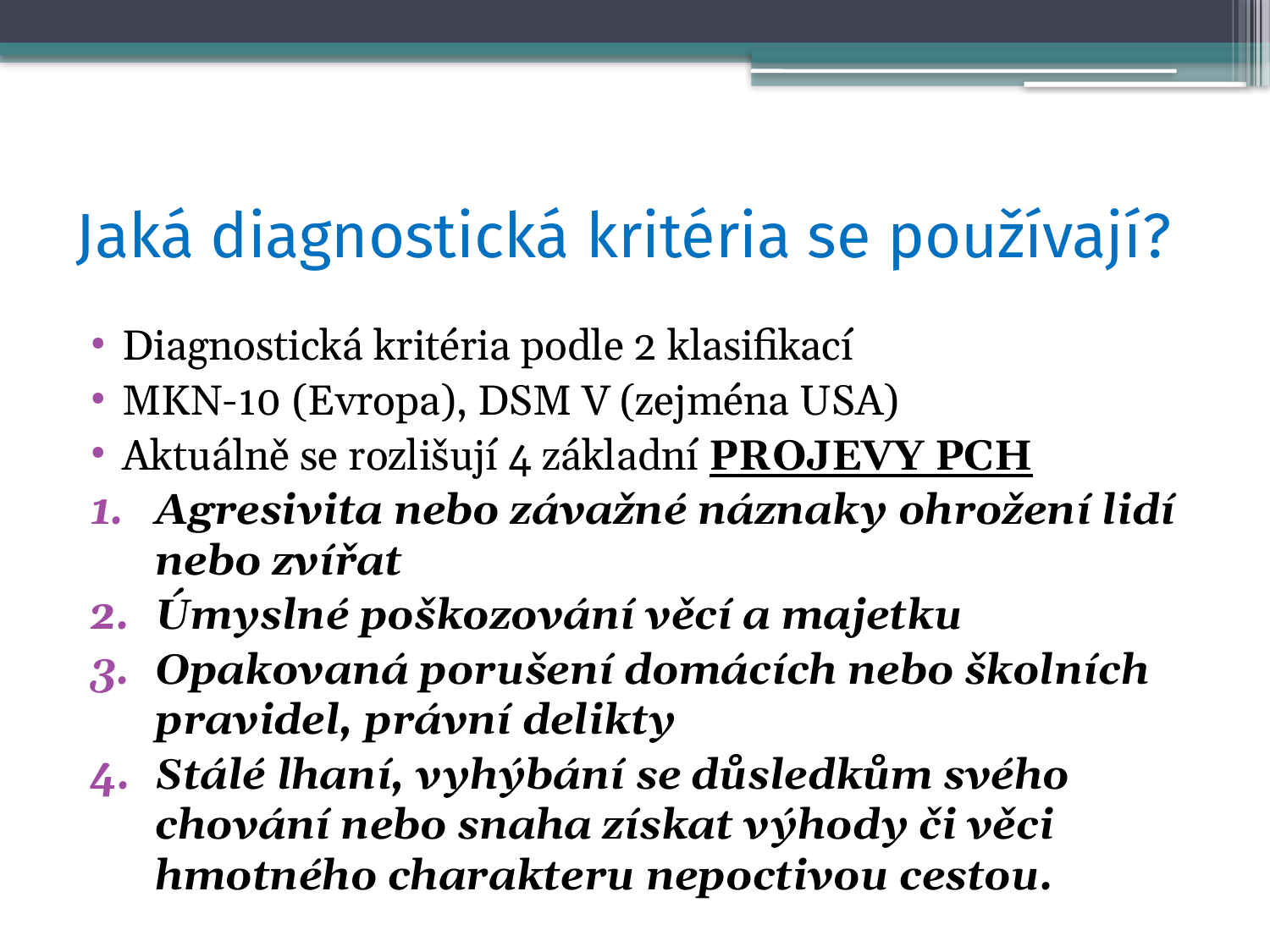

# Jaká diagnostická kritéria se používají?
Diagnostická kritéria podle 2 klasifikací
MKN-10 (Evropa), DSM V (zejména USA)
Aktuálně se rozlišují 4 základní PROJEVY PCH
Agresivita nebo závažné náznaky ohrožení lidí nebo zvířat
Úmyslné poškozování věcí a majetku
Opakovaná porušení domácích nebo školních pravidel, právní delikty
Stálé lhaní, vyhýbání se důsledkům svého chování nebo snaha získat výhody či věci hmotného charakteru nepoctivou cestou.